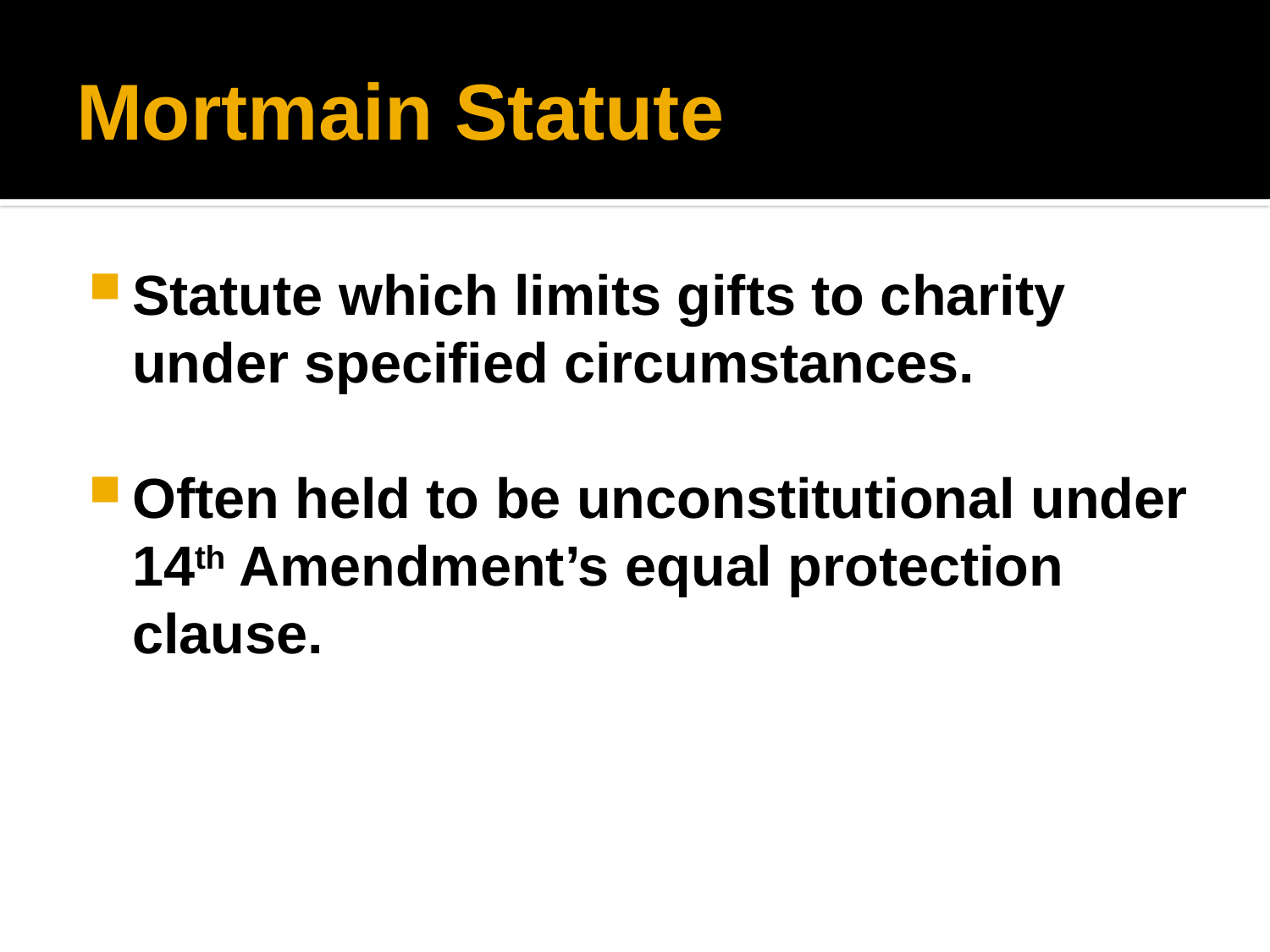

# Mortmain Statute
Statute which limits gifts to charity under specified circumstances.

Often held to be unconstitutional under 14th Amendment’s equal protection clause.